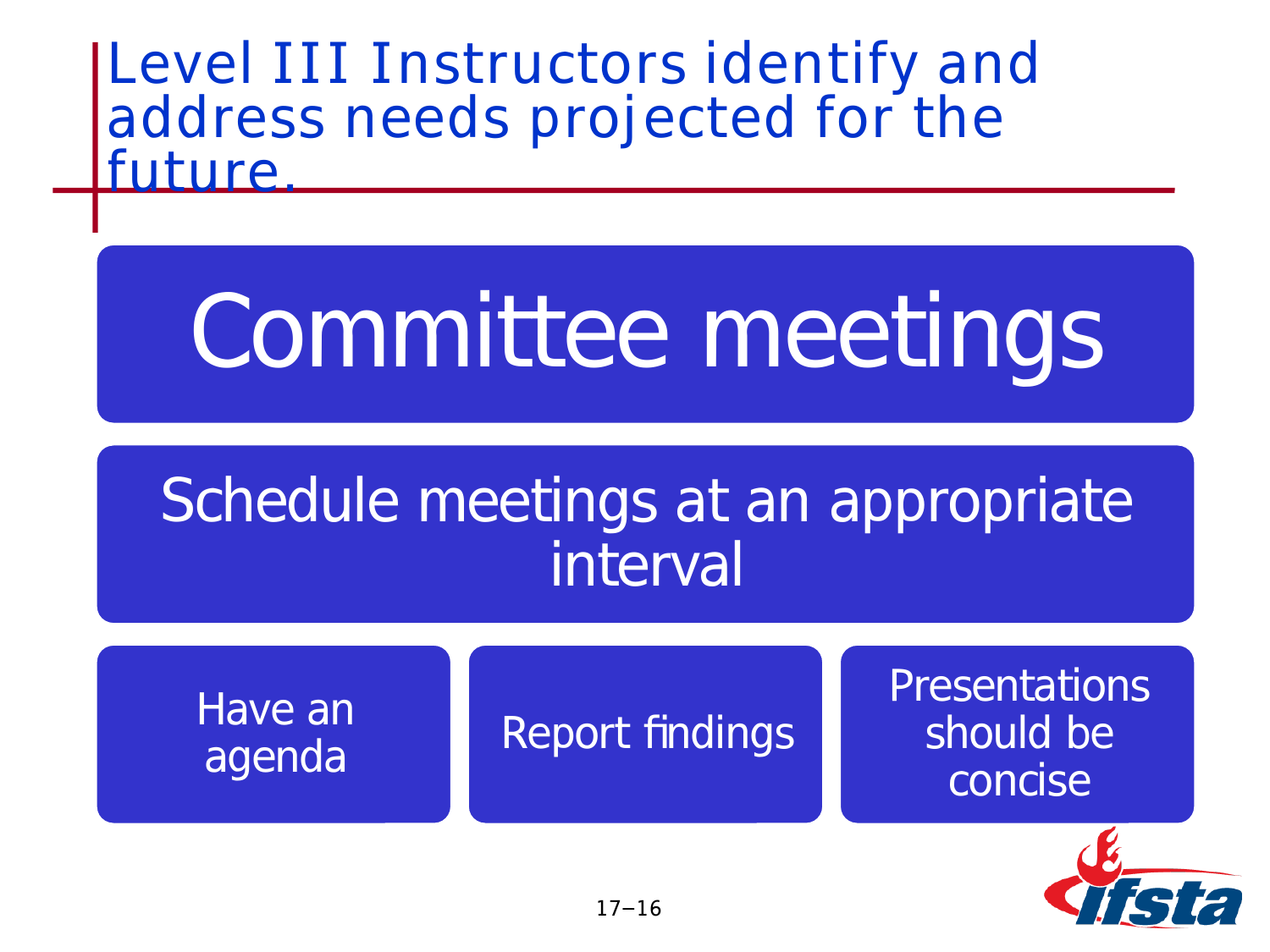

# Level III Instructors identify and address needs projected for the future.
Committee meetings
Schedule meetings at an appropriate interval
Have an agenda
Report findings
Presentations should be concise
17–16